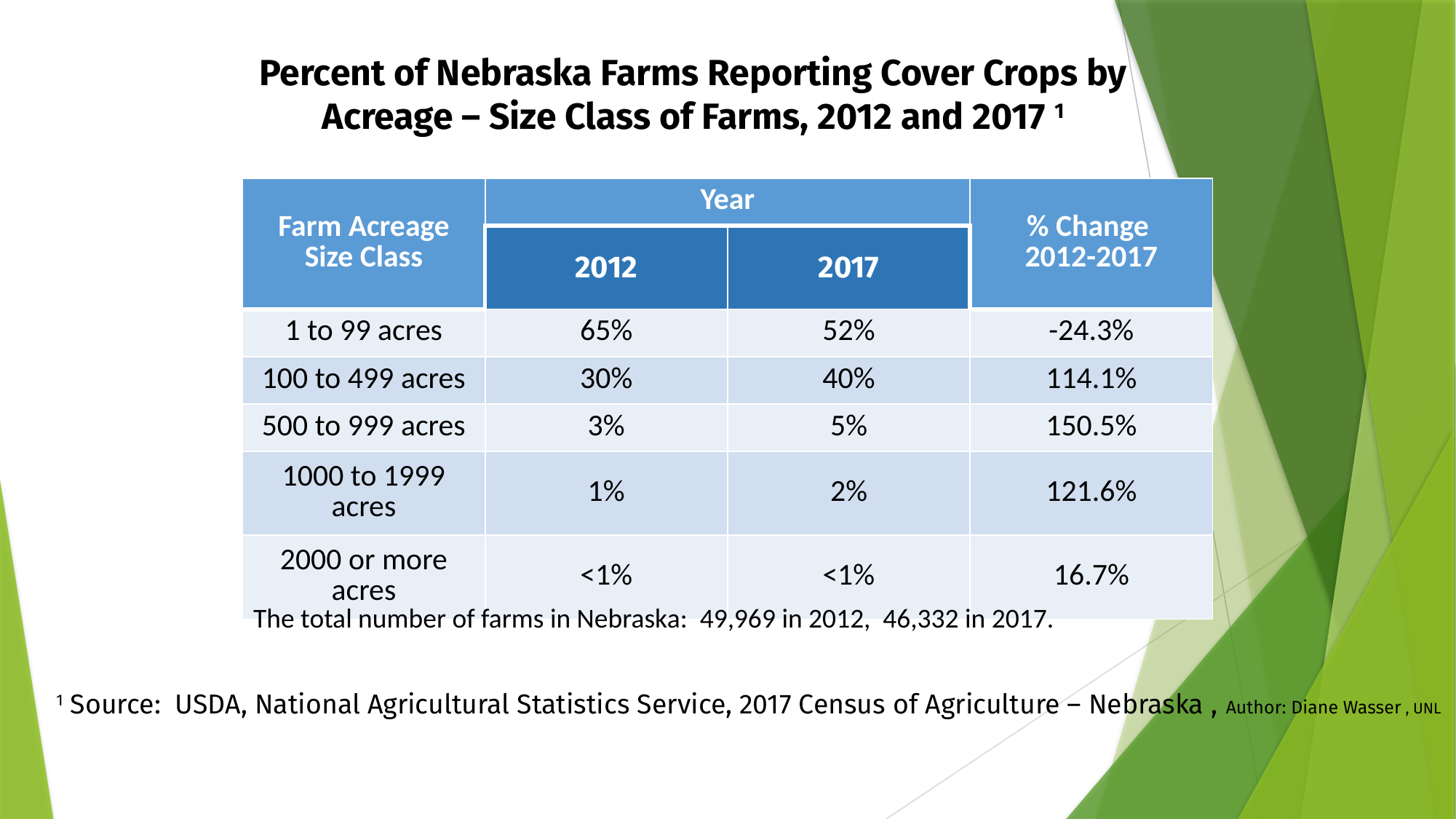

Percent of Nebraska Farms Reporting Cover Crops by Acreage – Size Class of Farms, 2012 and 2017 1
| Farm Acreage Size Class | Year |  | % Change 2012-2017 |
| --- | --- | --- | --- |
|  | 2012 | 2017 |  |
| 1 to 99 acres | 65% | 52% | -24.3% |
| 100 to 499 acres | 30% | 40% | 114.1% |
| 500 to 999 acres | 3% | 5% | 150.5% |
| 1000 to 1999 acres | 1% | 2% | 121.6% |
| 2000 or more acres | <1% | <1% | 16.7% |
The total number of farms in Nebraska:  49,969 in 2012,  46,332 in 2017.
1 Source:  USDA, National Agricultural Statistics Service, 2017 Census of Agriculture – Nebraska , Author: Diane Wasser , UNL